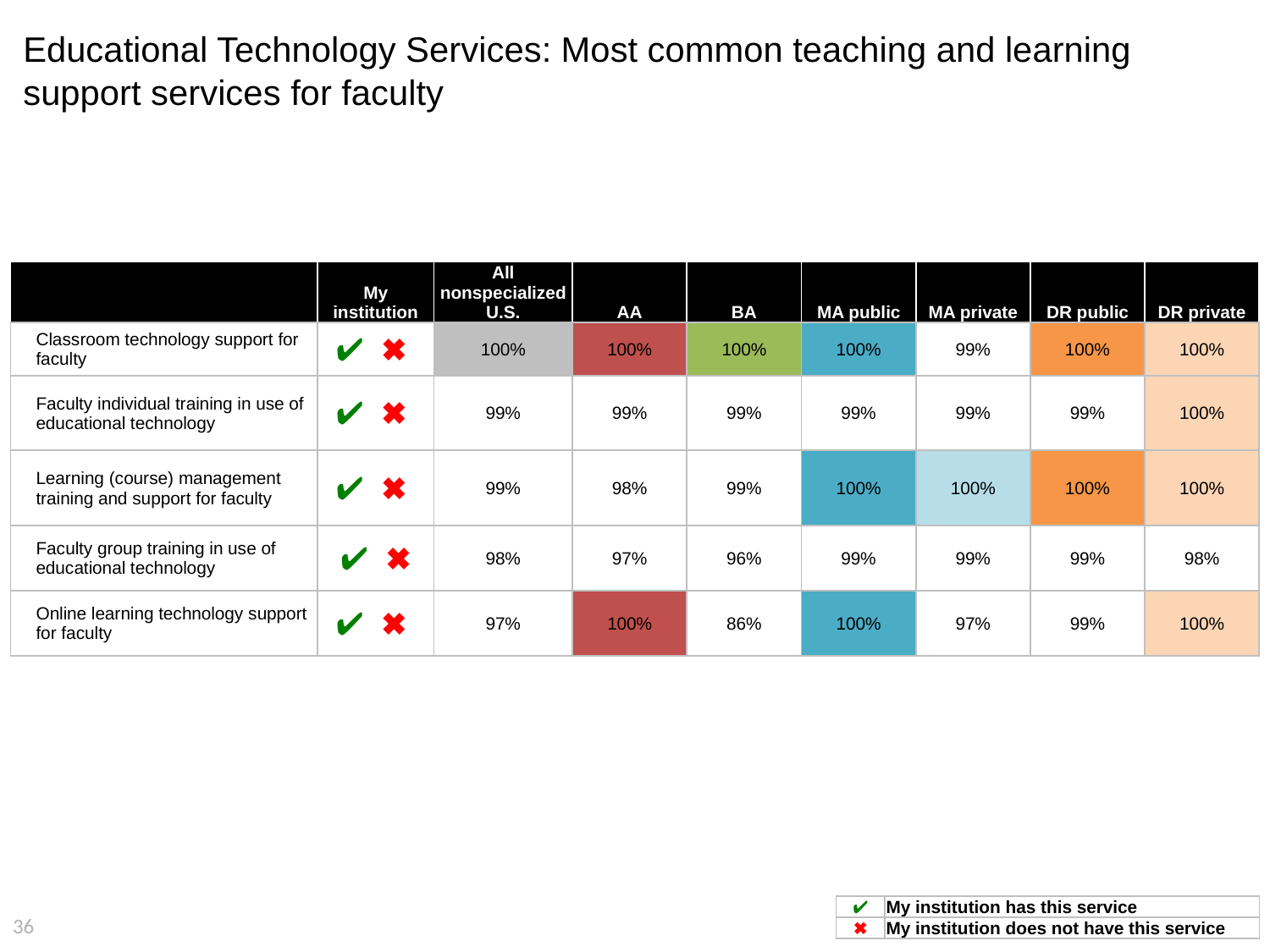

# Educational Technology Services: Most common teaching and learning support services for faculty
|  | My institution | All nonspecialized U.S. | AA | BA | MA public | MA private | DR public | DR private |
| --- | --- | --- | --- | --- | --- | --- | --- | --- |
| Classroom technology support for faculty | ✔ ✖ | 100% | 100% | 100% | 100% | 99% | 100% | 100% |
| Faculty individual training in use of educational technology | ✔ ✖ | 99% | 99% | 99% | 99% | 99% | 99% | 100% |
| Learning (course) management training and support for faculty | ✔ ✖ | 99% | 98% | 99% | 100% | 100% | 100% | 100% |
| Faculty group training in use of educational technology | ✔ ✖ | 98% | 97% | 96% | 99% | 99% | 99% | 98% |
| Online learning technology support for faculty | ✔ ✖ | 97% | 100% | 86% | 100% | 97% | 99% | 100% |
| ✔ | My institution has this service |
| --- | --- |
| ✖ | My institution does not have this service |
36